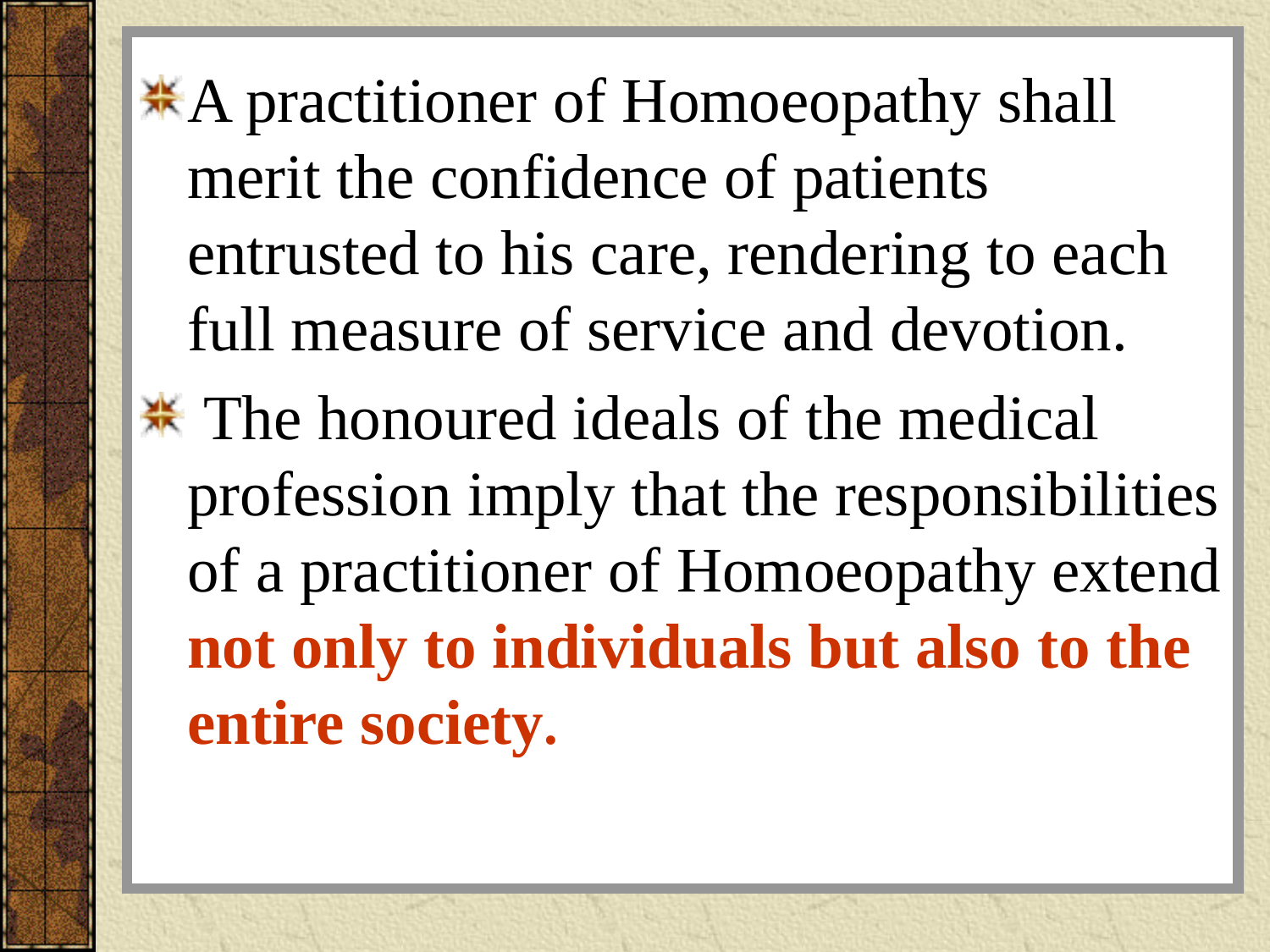

#
A practitioner of Homoeopathy shall merit the confidence of patients entrusted to his care, rendering to each full measure of service and devotion.
 The honoured ideals of the medical profession imply that the responsibilities of a practitioner of Homoeopathy extend not only to individuals but also to the entire society.